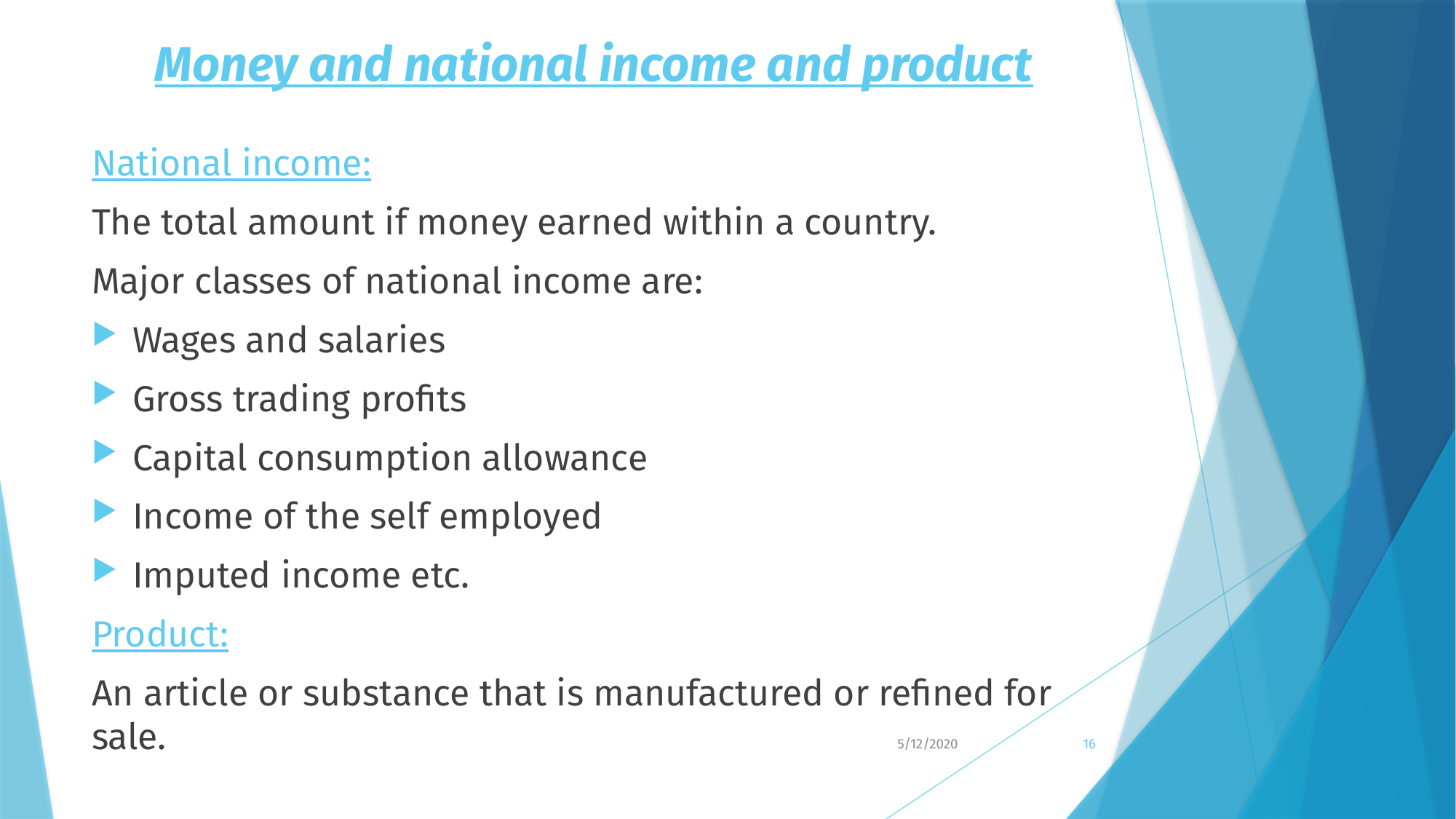

# Money and national income and product
National income:
The total amount if money earned within a country.
Major classes of national income are:
Wages and salaries
Gross trading profits
Capital consumption allowance
Income of the self employed
Imputed income etc.
Product:
An article or substance that is manufactured or refined for sale.

5/12/2020
16